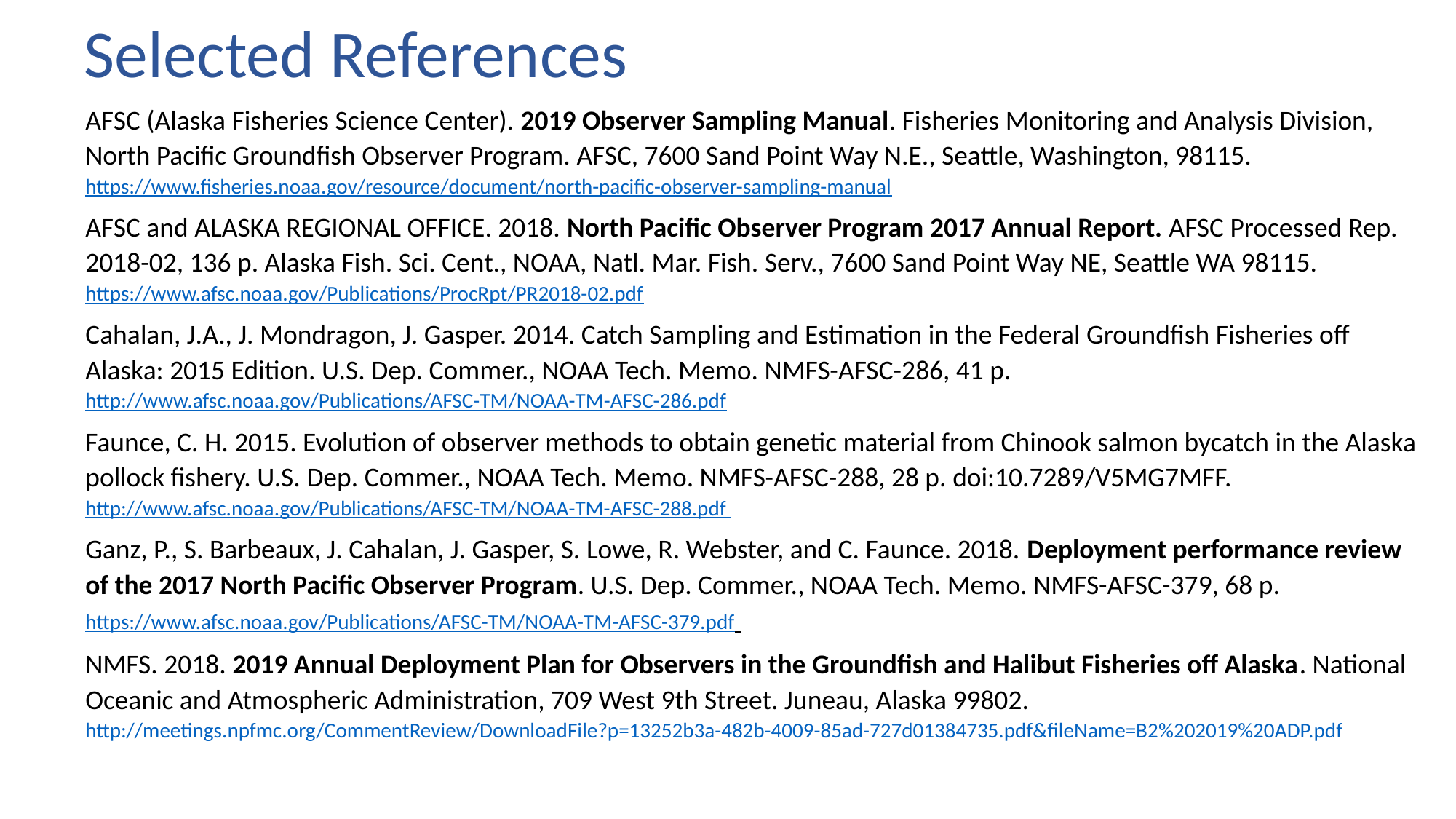

# Selected References
AFSC (Alaska Fisheries Science Center). 2019 Observer Sampling Manual. Fisheries Monitoring and Analysis Division, North Pacific Groundfish Observer Program. AFSC, 7600 Sand Point Way N.E., Seattle, Washington, 98115. https://www.fisheries.noaa.gov/resource/document/north-pacific-observer-sampling-manual
AFSC and ALASKA REGIONAL OFFICE. 2018. North Pacific Observer Program 2017 Annual Report. AFSC Processed Rep. 2018-02, 136 p. Alaska Fish. Sci. Cent., NOAA, Natl. Mar. Fish. Serv., 7600 Sand Point Way NE, Seattle WA 98115. https://www.afsc.noaa.gov/Publications/ProcRpt/PR2018-02.pdf
Cahalan, J.A., J. Mondragon, J. Gasper. 2014. Catch Sampling and Estimation in the Federal Groundfish Fisheries off Alaska: 2015 Edition. U.S. Dep. Commer., NOAA Tech. Memo. NMFS-AFSC-286, 41 p.
http://www.afsc.noaa.gov/Publications/AFSC-TM/NOAA-TM-AFSC-286.pdf
Faunce, C. H. 2015. Evolution of observer methods to obtain genetic material from Chinook salmon bycatch in the Alaska pollock fishery. U.S. Dep. Commer., NOAA Tech. Memo. NMFS-AFSC-288, 28 p. doi:10.7289/V5MG7MFF. http://www.afsc.noaa.gov/Publications/AFSC-TM/NOAA-TM-AFSC-288.pdf
Ganz, P., S. Barbeaux, J. Cahalan, J. Gasper, S. Lowe, R. Webster, and C. Faunce. 2018. Deployment performance review of the 2017 North Pacific Observer Program. U.S. Dep. Commer., NOAA Tech. Memo. NMFS-AFSC-379, 68 p. https://www.afsc.noaa.gov/Publications/AFSC-TM/NOAA-TM-AFSC-379.pdf
NMFS. 2018. 2019 Annual Deployment Plan for Observers in the Groundfish and Halibut Fisheries off Alaska. National Oceanic and Atmospheric Administration, 709 West 9th Street. Juneau, Alaska 99802. http://meetings.npfmc.org/CommentReview/DownloadFile?p=13252b3a-482b-4009-85ad-727d01384735.pdf&fileName=B2%202019%20ADP.pdf